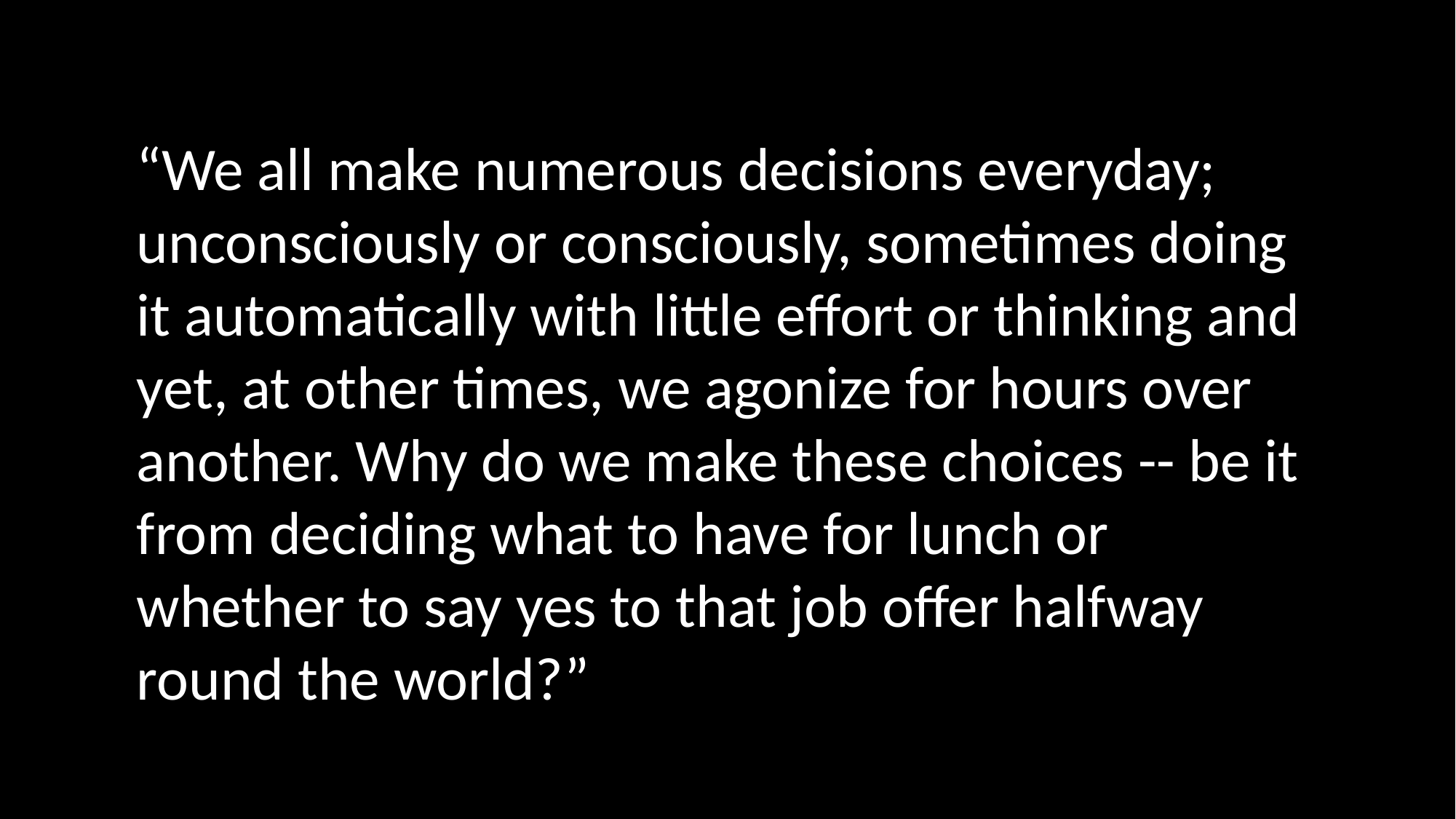

“We all make numerous decisions everyday; unconsciously or consciously, sometimes doing it automatically with little effort or thinking and yet, at other times, we agonize for hours over another. Why do we make these choices -- be it from deciding what to have for lunch or whether to say yes to that job offer halfway round the world?”